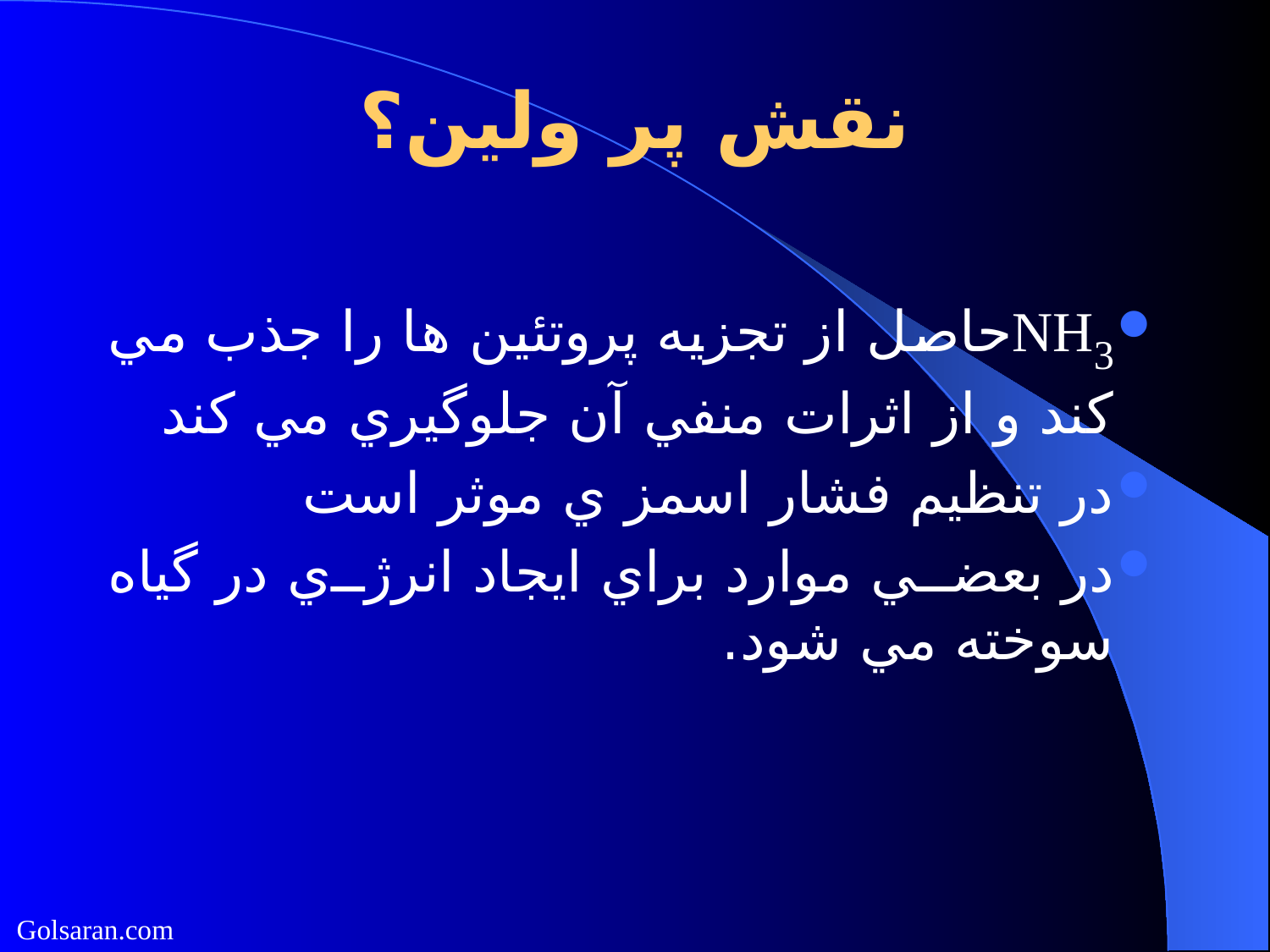

# نقش پر ولين؟
NH3حاصل از تجزيه پروتئين ها را جذب مي كند و از اثرات منفي آن جلوگيري مي كند
در تنظيم فشار اسمز ي موثر است
در بعضي موارد براي ايجاد انرژي در گياه سوخته مي شود.

Golsaran.com